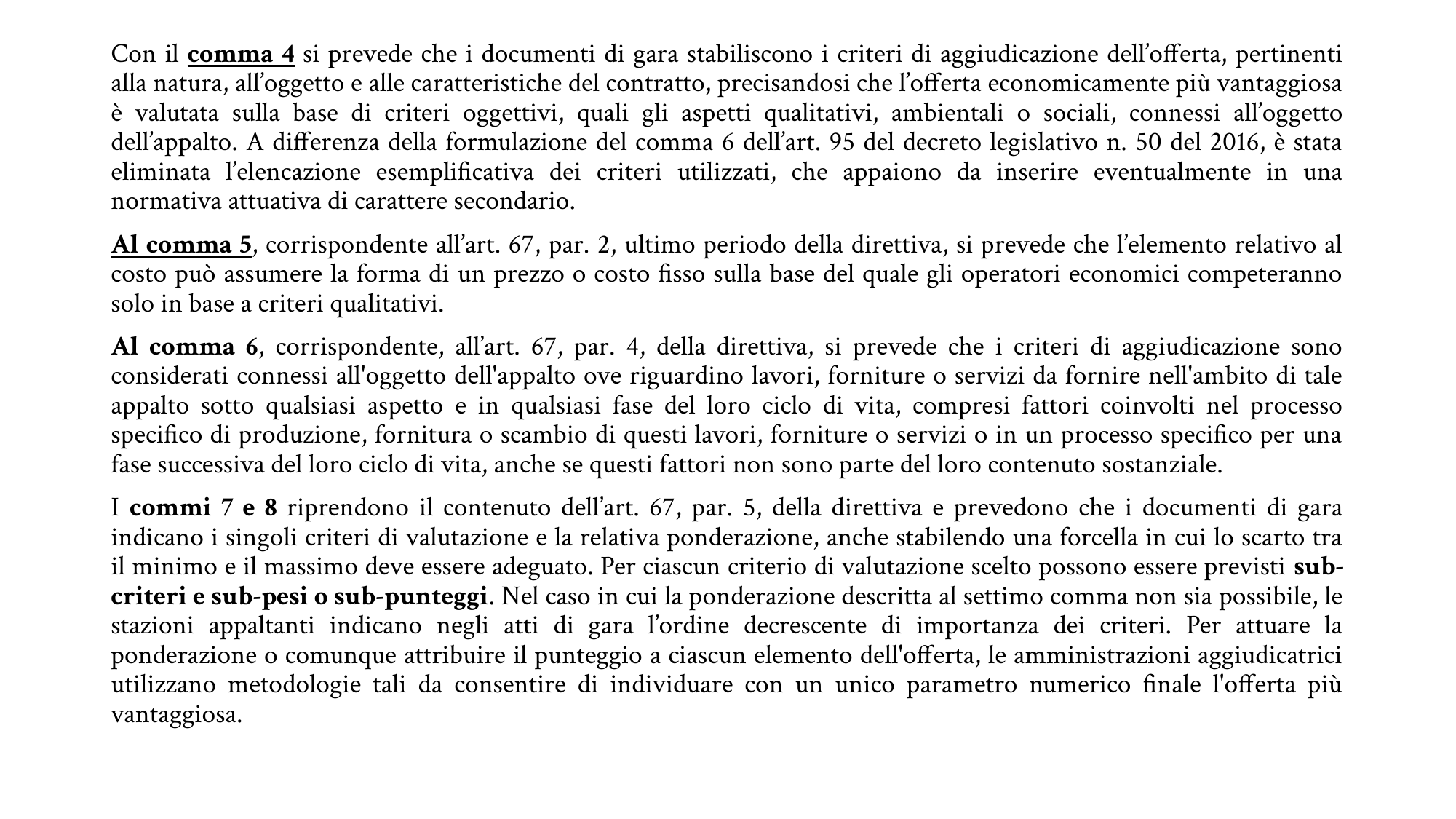

Con il comma 4 si prevede che i documenti di gara stabiliscono i criteri di aggiudicazione dell’offerta, pertinenti alla natura, all’oggetto e alle caratteristiche del contratto, precisandosi che l’offerta economicamente più vantaggiosa è valutata sulla base di criteri oggettivi, quali gli aspetti qualitativi, ambientali o sociali, connessi all’oggetto dell’appalto. A differenza della formulazione del comma 6 dell’art. 95 del decreto legislativo n. 50 del 2016, è stata eliminata l’elencazione esemplificativa dei criteri utilizzati, che appaiono da inserire eventualmente in una normativa attuativa di carattere secondario.
Al comma 5, corrispondente all’art. 67, par. 2, ultimo periodo della direttiva, si prevede che l’elemento relativo al costo può assumere la forma di un prezzo o costo fisso sulla base del quale gli operatori economici competeranno solo in base a criteri qualitativi.
Al comma 6, corrispondente, all’art. 67, par. 4, della direttiva, si prevede che i criteri di aggiudicazione sono considerati connessi all'oggetto dell'appalto ove riguardino lavori, forniture o servizi da fornire nell'ambito di tale appalto sotto qualsiasi aspetto e in qualsiasi fase del loro ciclo di vita, compresi fattori coinvolti nel processo specifico di produzione, fornitura o scambio di questi lavori, forniture o servizi o in un processo specifico per una fase successiva del loro ciclo di vita, anche se questi fattori non sono parte del loro contenuto sostanziale.
I commi 7 e 8 riprendono il contenuto dell’art. 67, par. 5, della direttiva e prevedono che i documenti di gara indicano i singoli criteri di valutazione e la relativa ponderazione, anche stabilendo una forcella in cui lo scarto tra il minimo e il massimo deve essere adeguato. Per ciascun criterio di valutazione scelto possono essere previsti sub-criteri e sub-pesi o sub-punteggi. Nel caso in cui la ponderazione descritta al settimo comma non sia possibile, le stazioni appaltanti indicano negli atti di gara l’ordine decrescente di importanza dei criteri. Per attuare la ponderazione o comunque attribuire il punteggio a ciascun elemento dell'offerta, le amministrazioni aggiudicatrici utilizzano metodologie tali da consentire di individuare con un unico parametro numerico finale l'offerta più vantaggiosa.